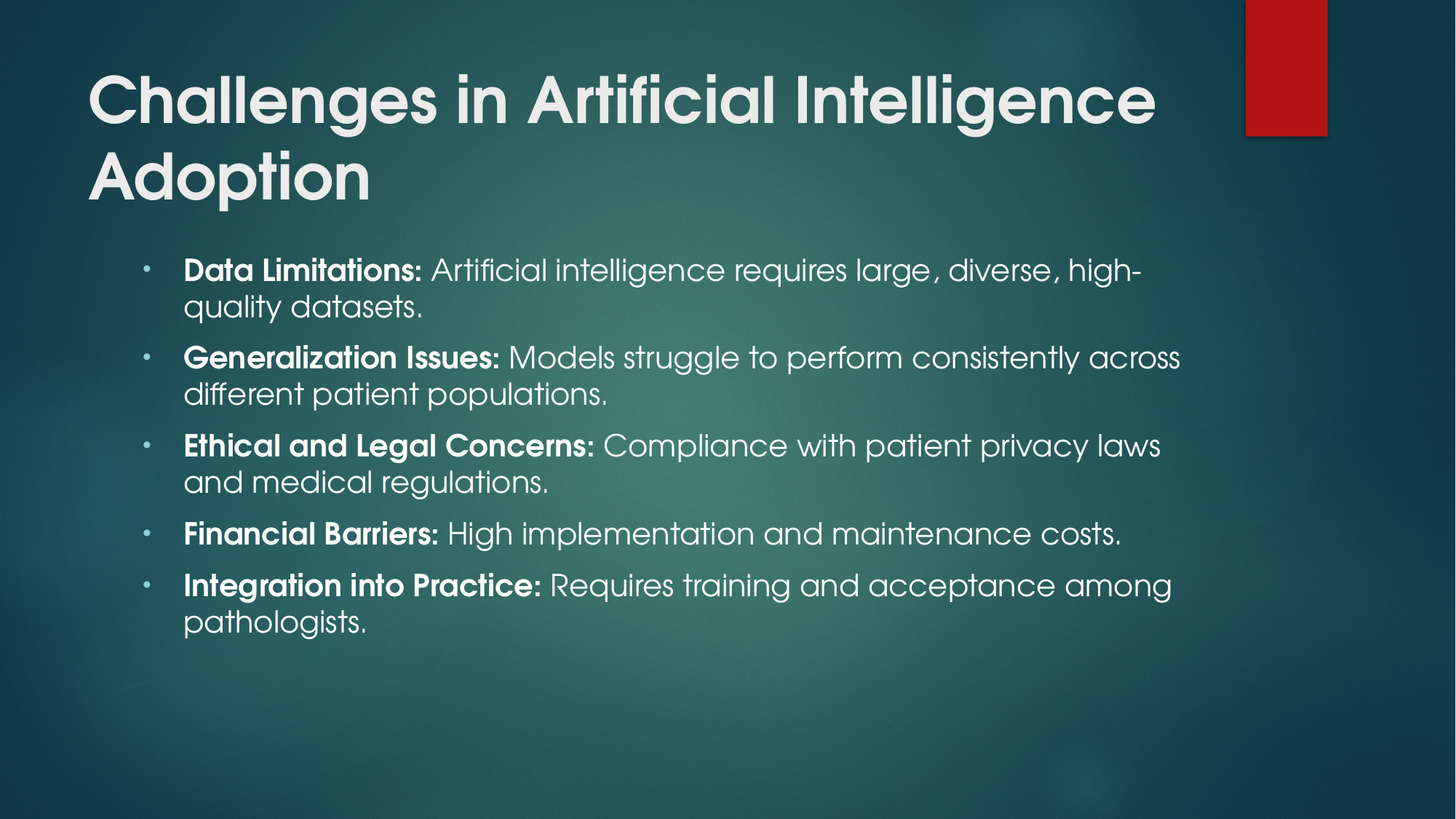

# Challenges in Artificial Intelligence Adoption
Data Limitations: Artificial intelligence requires large, diverse, high-quality datasets.
Generalization Issues: Models struggle to perform consistently across different patient populations.
Ethical and Legal Concerns: Compliance with patient privacy laws and medical regulations.
Financial Barriers: High implementation and maintenance costs.
Integration into Practice: Requires training and acceptance among pathologists.